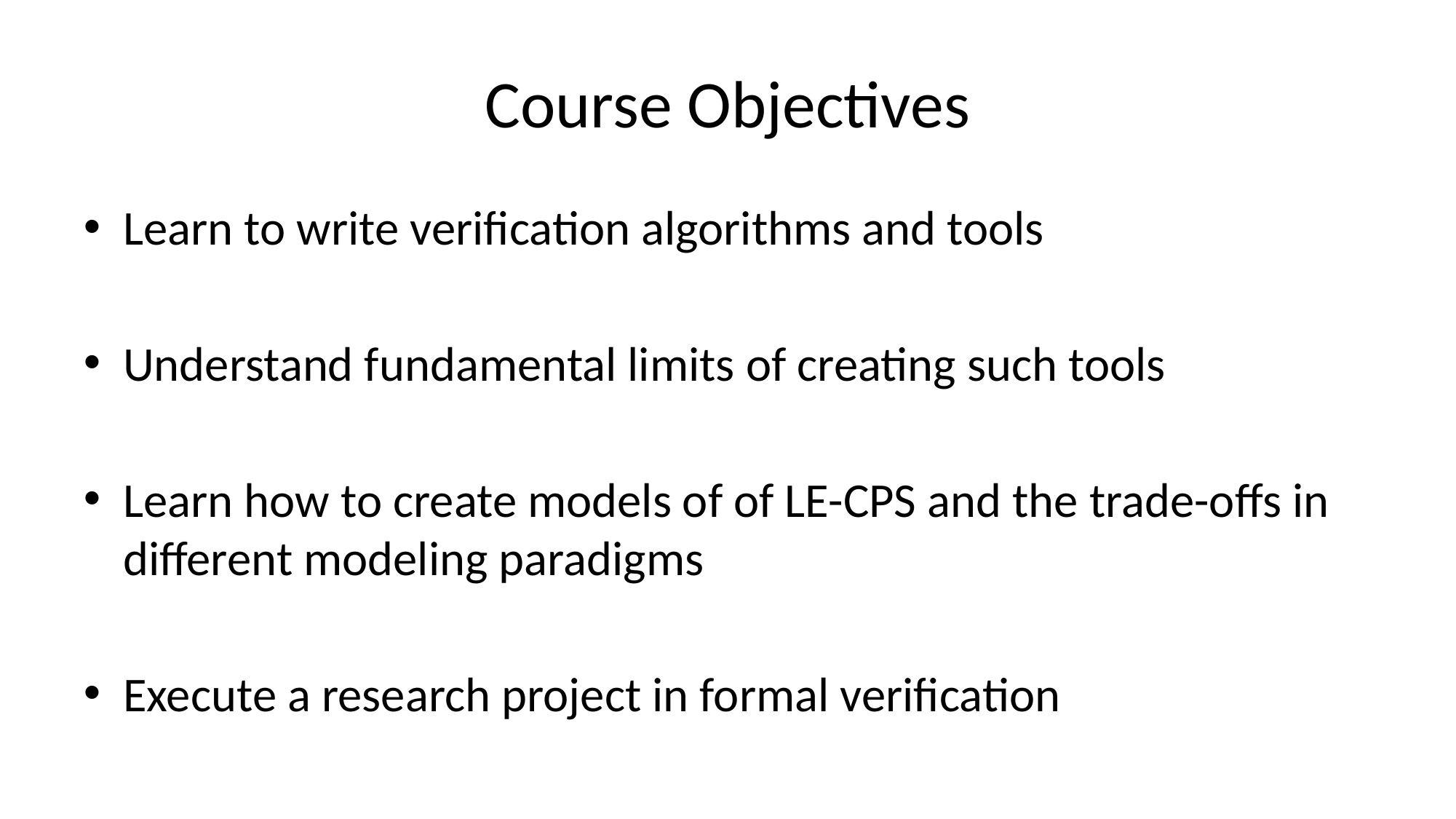

# Course Objectives
Learn to write verification algorithms and tools

Understand fundamental limits of creating such tools

Learn how to create models of of LE-CPS and the trade-offs in different modeling paradigms

Execute a research project in formal verification